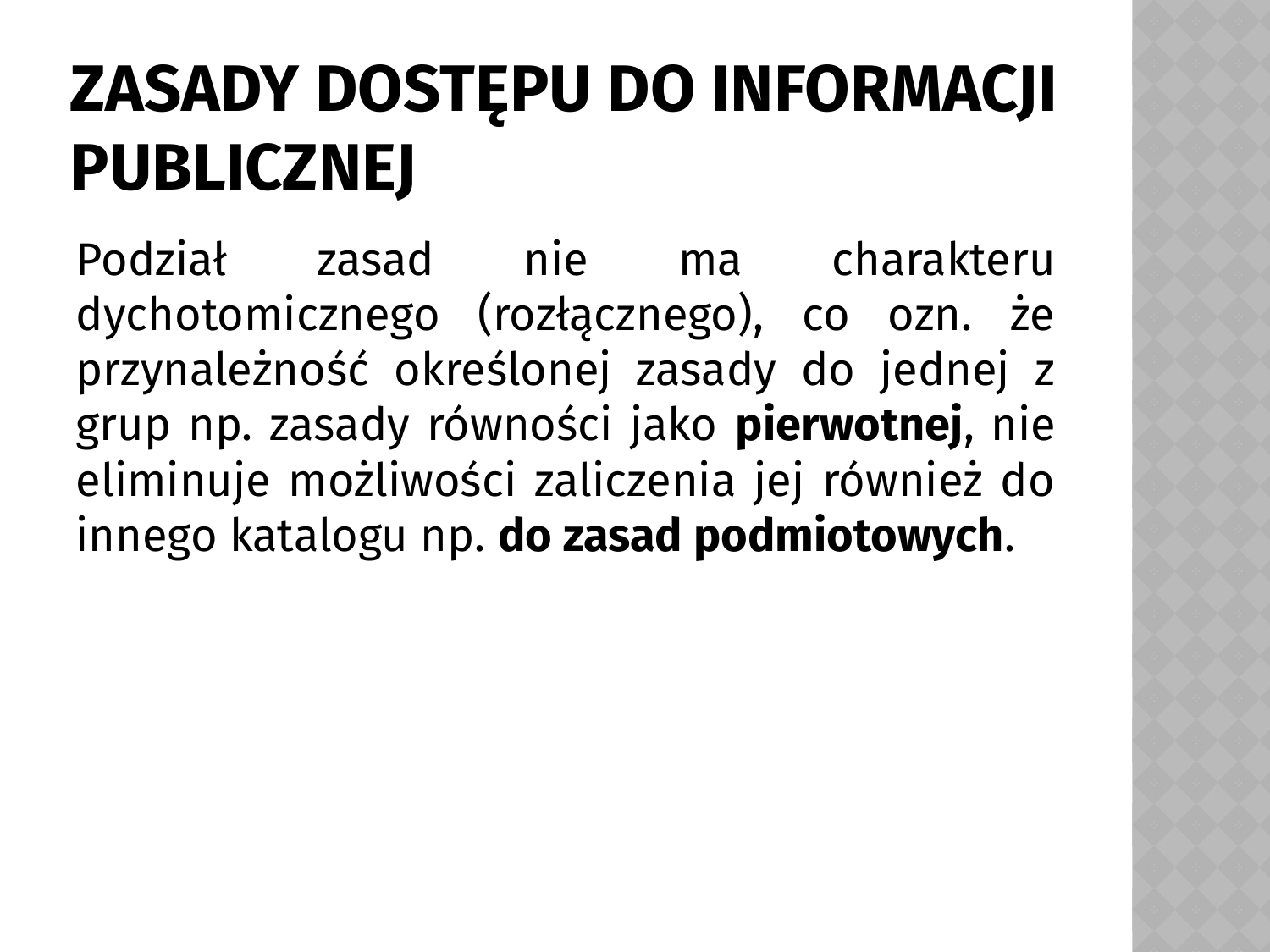

# Zasady dostępu do informacji publicznej
Podział zasad nie ma charakteru dychotomicznego (rozłącznego), co ozn. że przynależność określonej zasady do jednej z grup np. zasady równości jako pierwotnej, nie eliminuje możliwości zaliczenia jej również do innego katalogu np. do zasad podmiotowych.